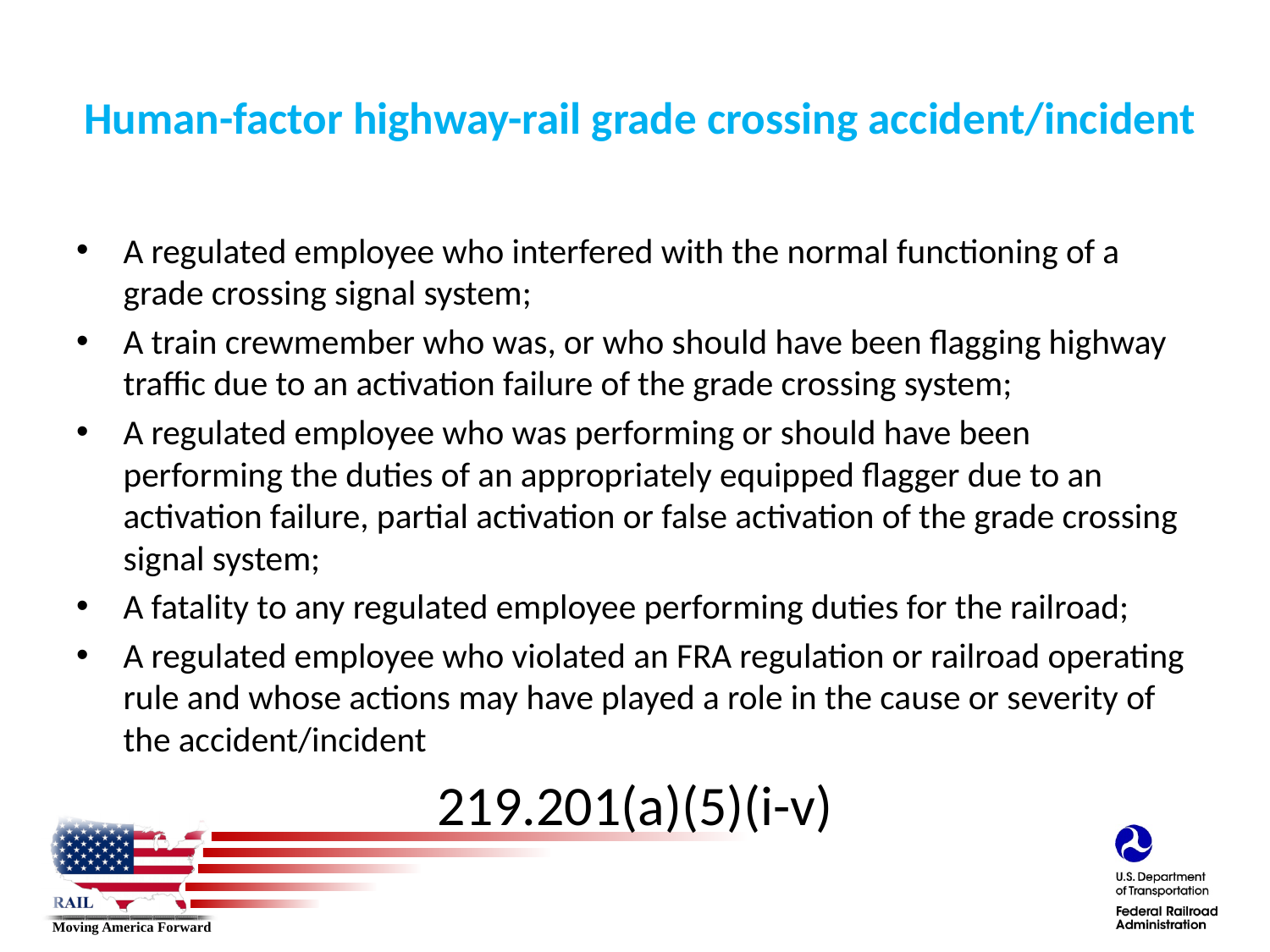

# Human-factor highway-rail grade crossing accident/incident
A regulated employee who interfered with the normal functioning of a grade crossing signal system;
A train crewmember who was, or who should have been flagging highway traffic due to an activation failure of the grade crossing system;
A regulated employee who was performing or should have been performing the duties of an appropriately equipped flagger due to an activation failure, partial activation or false activation of the grade crossing signal system;
A fatality to any regulated employee performing duties for the railroad;
A regulated employee who violated an FRA regulation or railroad operating rule and whose actions may have played a role in the cause or severity of the accident/incident
219.201(a)(5)(i-v)